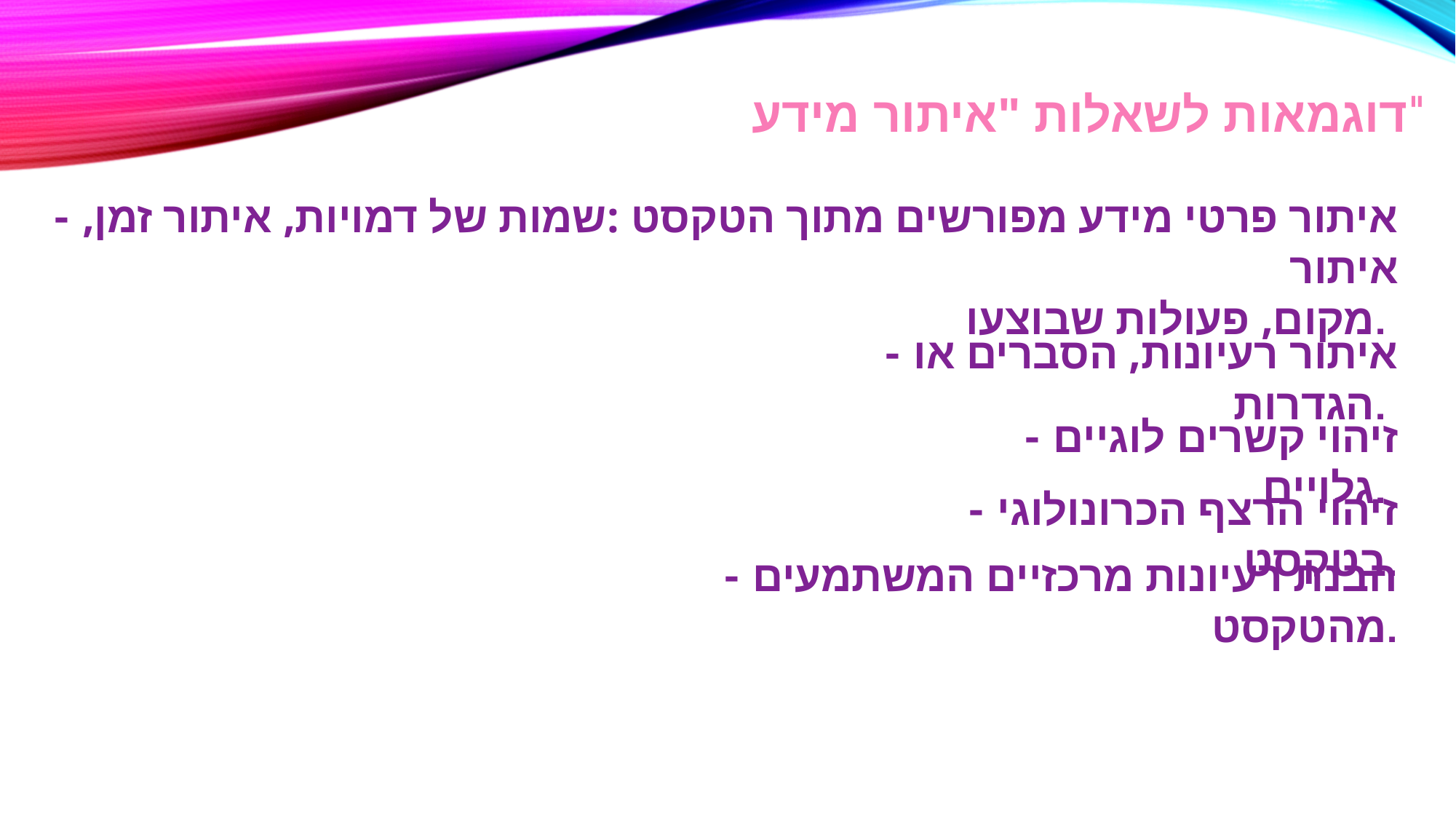

דוגמאות לשאלות "איתור מידע"
- איתור פרטי מידע מפורשים מתוך הטקסט :שמות של דמויות, איתור זמן, איתור
  מקום, פעולות שבוצעו.
- איתור רעיונות, הסברים או הגדרות.
- זיהוי קשרים לוגיים גלויים.
- זיהוי הרצף הכרונולוגי בטקסט.
- הבנת רעיונות מרכזיים המשתמעים מהטקסט.